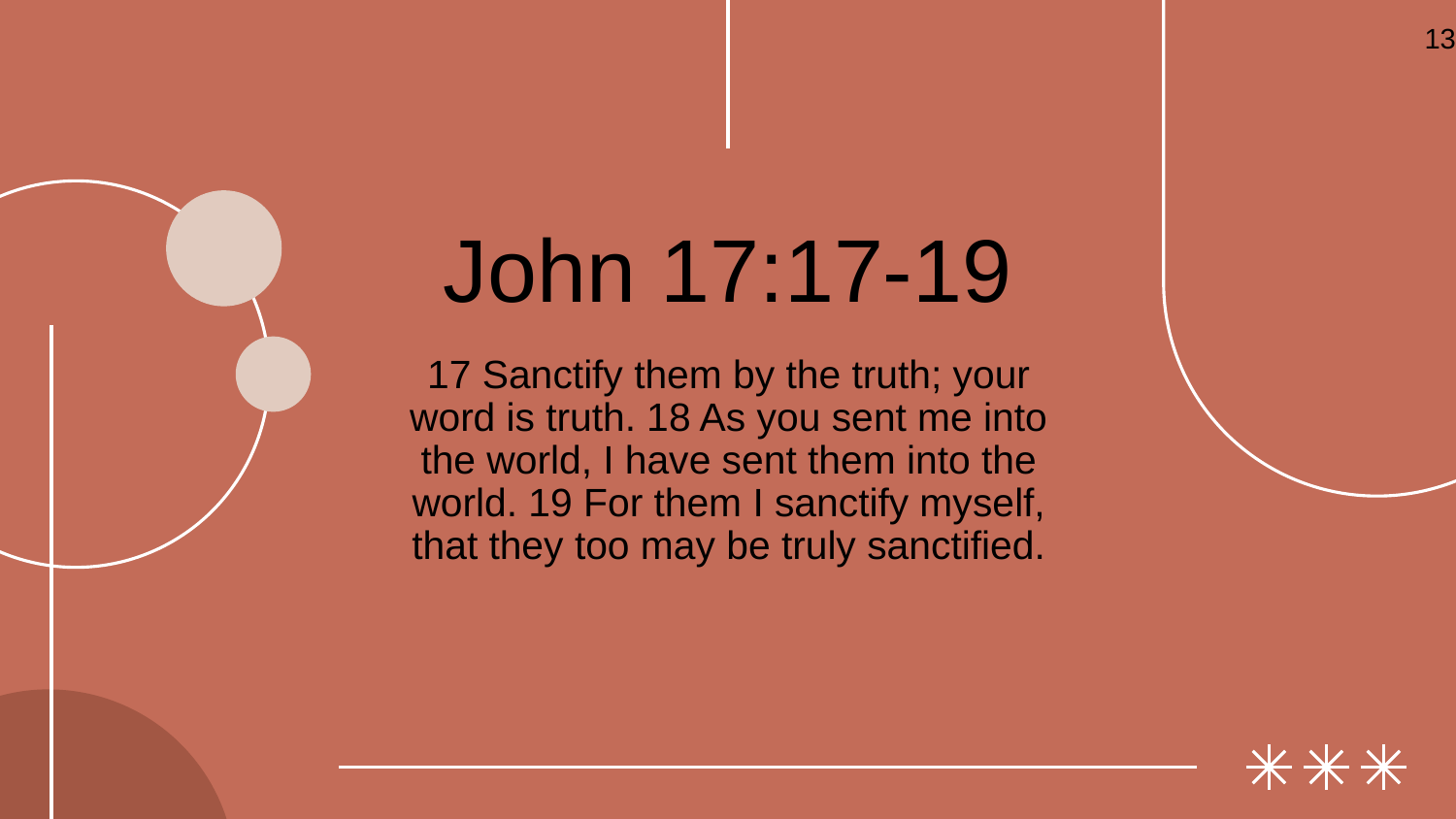

13
# John 17:17-19
17 Sanctify them by the truth; your word is truth. 18 As you sent me into the world, I have sent them into the world. 19 For them I sanctify myself, that they too may be truly sanctified.